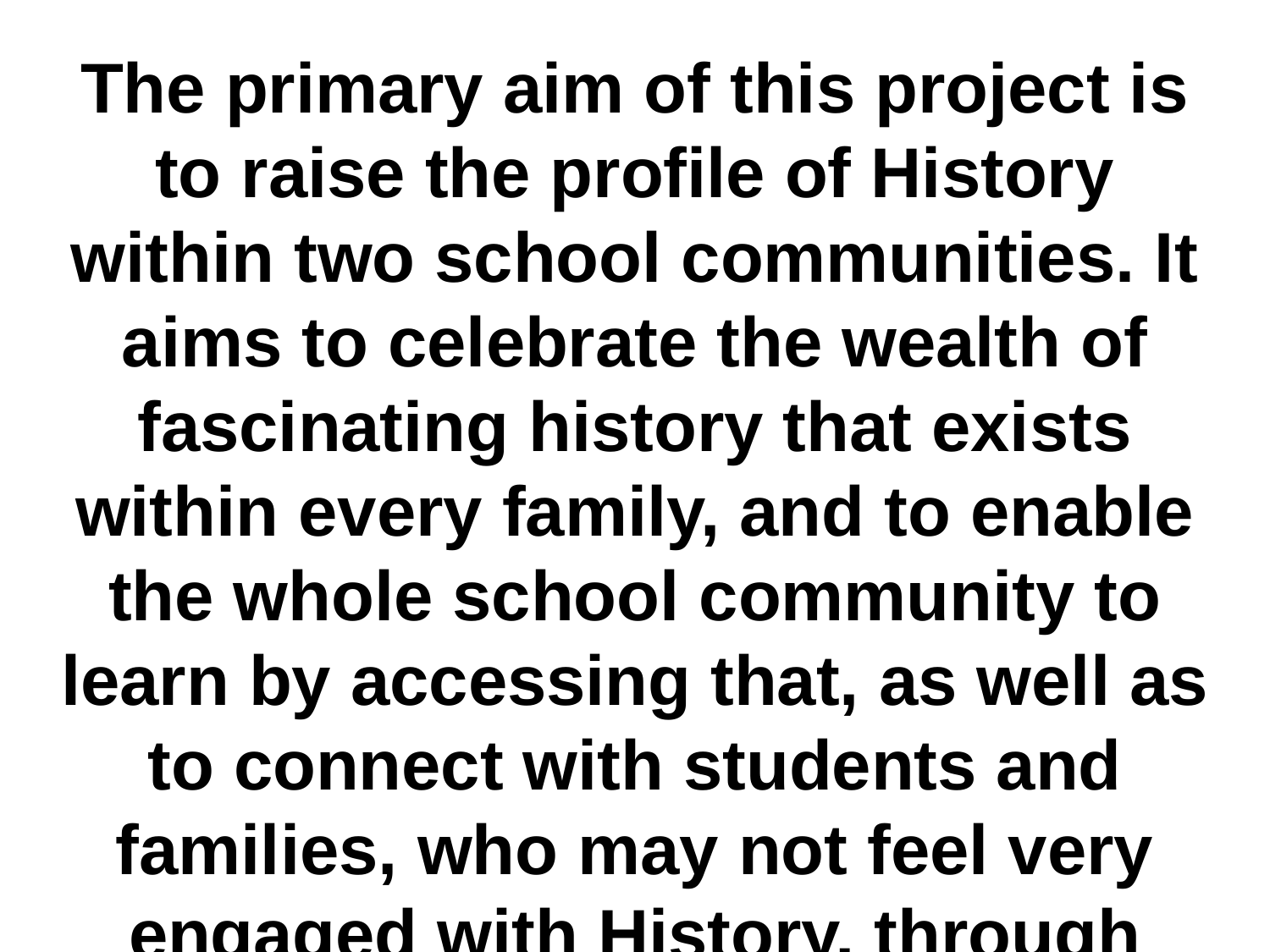

The primary aim of this project is to raise the profile of History within two school communities. It aims to celebrate the wealth of fascinating history that exists within every family, and to enable the whole school community to learn by accessing that, as well as to connect with students and families, who may not feel very engaged with History, through personal stories.